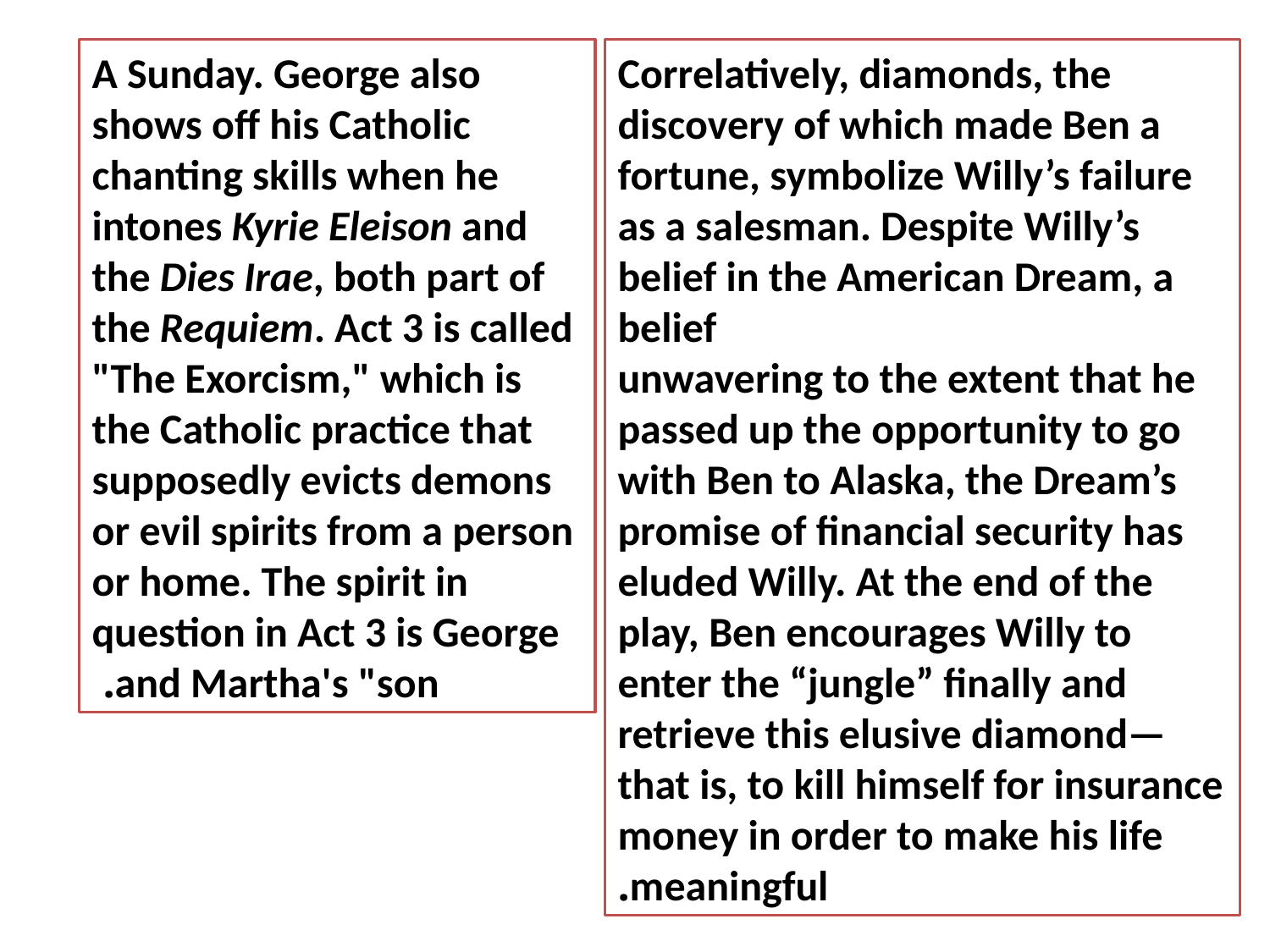

A Sunday. George also shows off his Catholic chanting skills when he intones Kyrie Eleison and the Dies Irae, both part of the Requiem. Act 3 is called "The Exorcism," which is the Catholic practice that supposedly evicts demons or evil spirits from a person or home. The spirit in question in Act 3 is George and Martha's "son.
Correlatively, diamonds, the discovery of which made Ben a fortune, symbolize Willy’s failure as a salesman. Despite Willy’s belief in the American Dream, a belief
unwavering to the extent that he passed up the opportunity to go with Ben to Alaska, the Dream’s promise of financial security has eluded Willy. At the end of the play, Ben encourages Willy to enter the “jungle” finally and retrieve this elusive diamond—that is, to kill himself for insurance money in order to make his life meaningful.